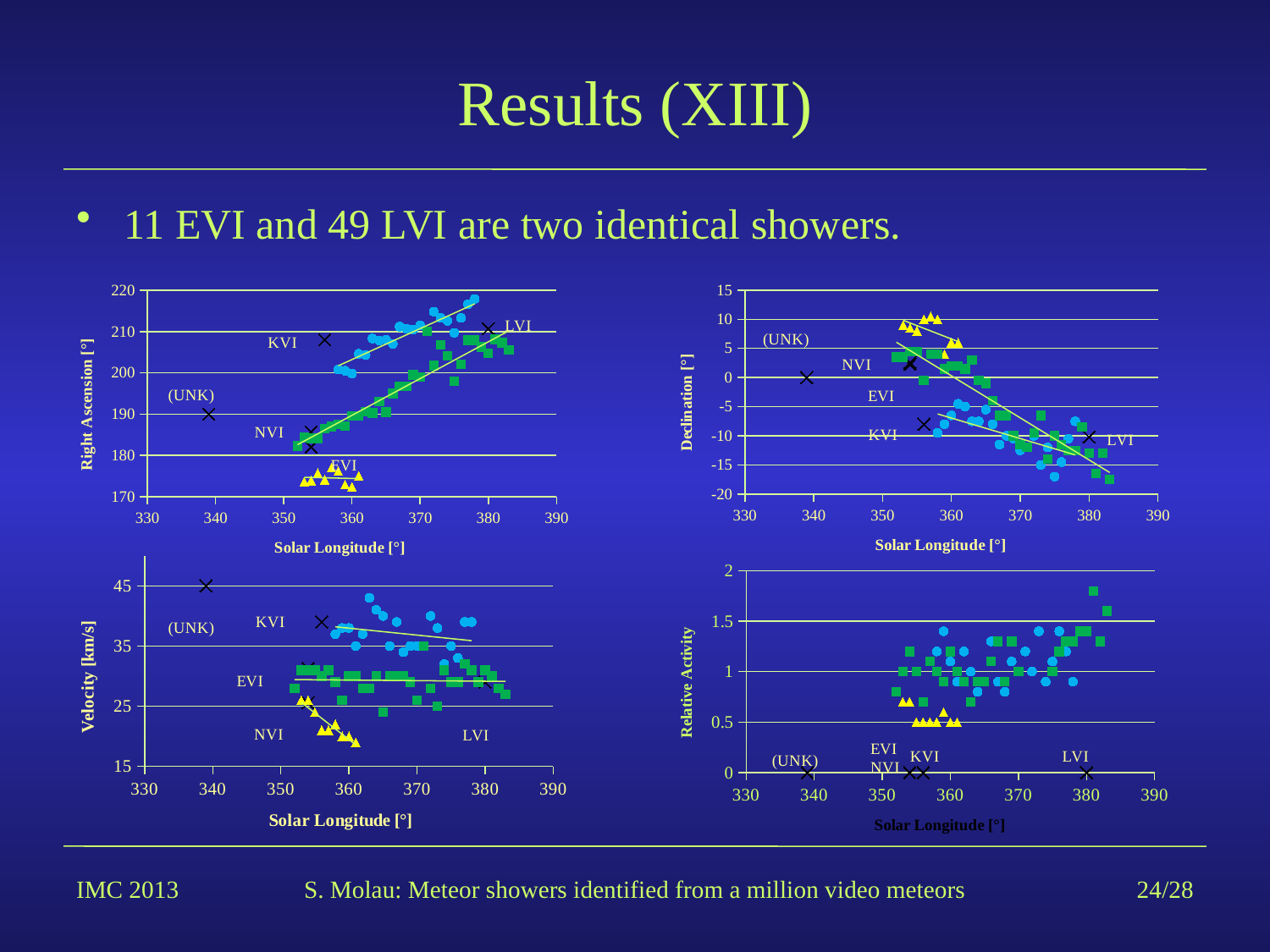

# Results (XIII)
11 EVI and 49 LVI are two identical showers.

### Chart

| Category |  |  |  |  |  |
|---|---|---|---|---|---|

### Chart

| Category |  |  |  |  |  |
|---|---|---|---|---|---|

### Chart

| Category |  |  |  |  | LVI EVI KVI NVI UNK |
|---|---|---|---|---|---|

### Chart

| Category |  |  |  |  |  |
|---|---|---|---|---|---|
IMC 2013
S. Molau: Meteor showers identified from a million video meteors
24/28